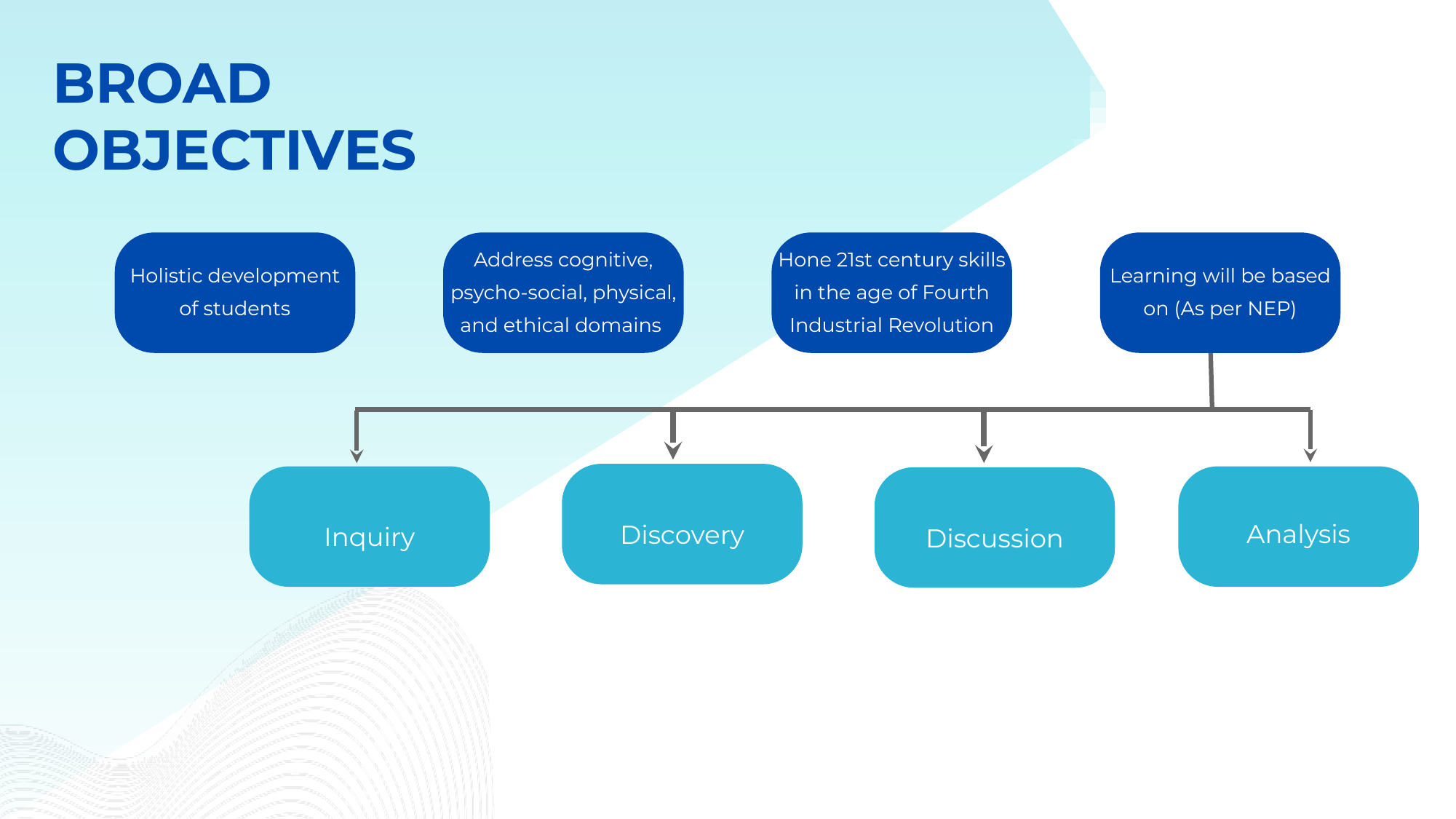

BROAD OBJECTIVES

Holistic development of students

Address cognitive, psycho-social, physical, and ethical domains

Hone 21st century skills in the age of Fourth Industrial Revolution

Learning will be based on (As per NEP)

Discovery

Discussion

Analysis
Inquiry